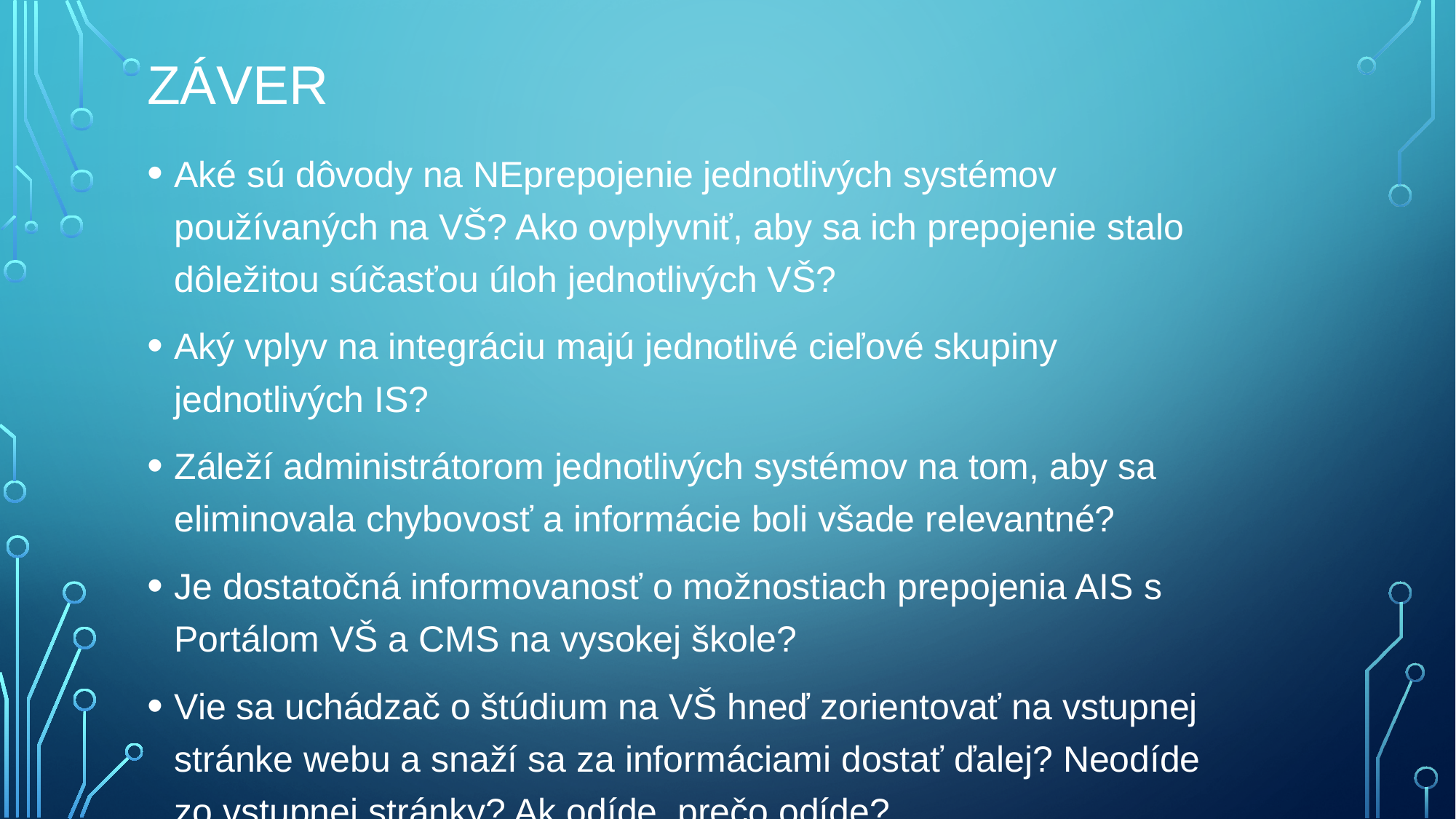

# Záver
Aké sú dôvody na NEprepojenie jednotlivých systémov používaných na VŠ? Ako ovplyvniť, aby sa ich prepojenie stalo dôležitou súčasťou úloh jednotlivých VŠ?
Aký vplyv na integráciu majú jednotlivé cieľové skupiny jednotlivých IS?
Záleží administrátorom jednotlivých systémov na tom, aby sa eliminovala chybovosť a informácie boli všade relevantné?
Je dostatočná informovanosť o možnostiach prepojenia AIS s Portálom VŠ a CMS na vysokej škole?
Vie sa uchádzač o štúdium na VŠ hneď zorientovať na vstupnej stránke webu a snaží sa za informáciami dostať ďalej? Neodíde zo vstupnej stránky? Ak odíde, prečo odíde?